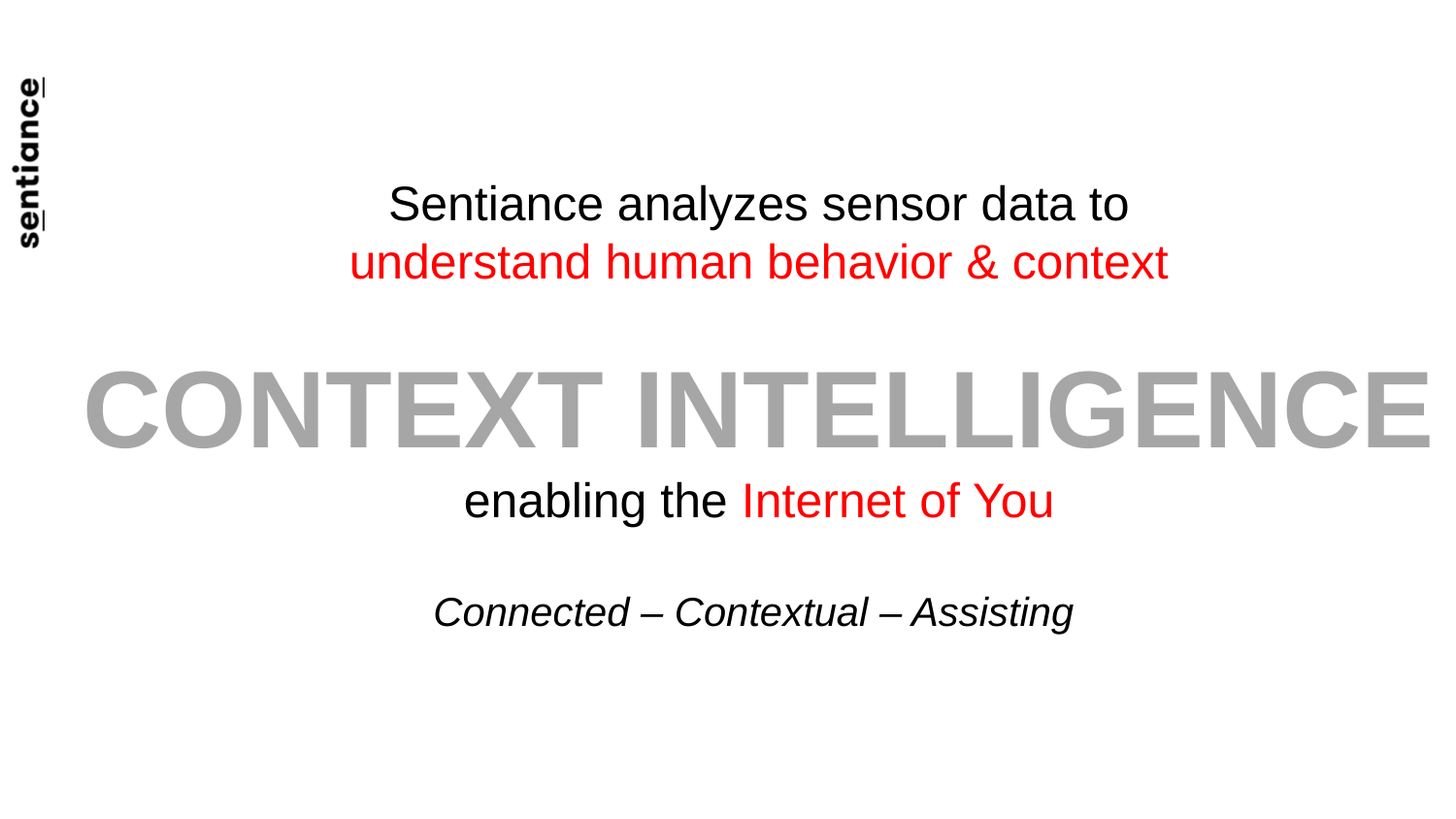

Sentiance analyzes sensor data to
understand human behavior & context

CONTEXT INTELLIGENCE
enabling the Internet of You
Connected – Contextual – Assisting